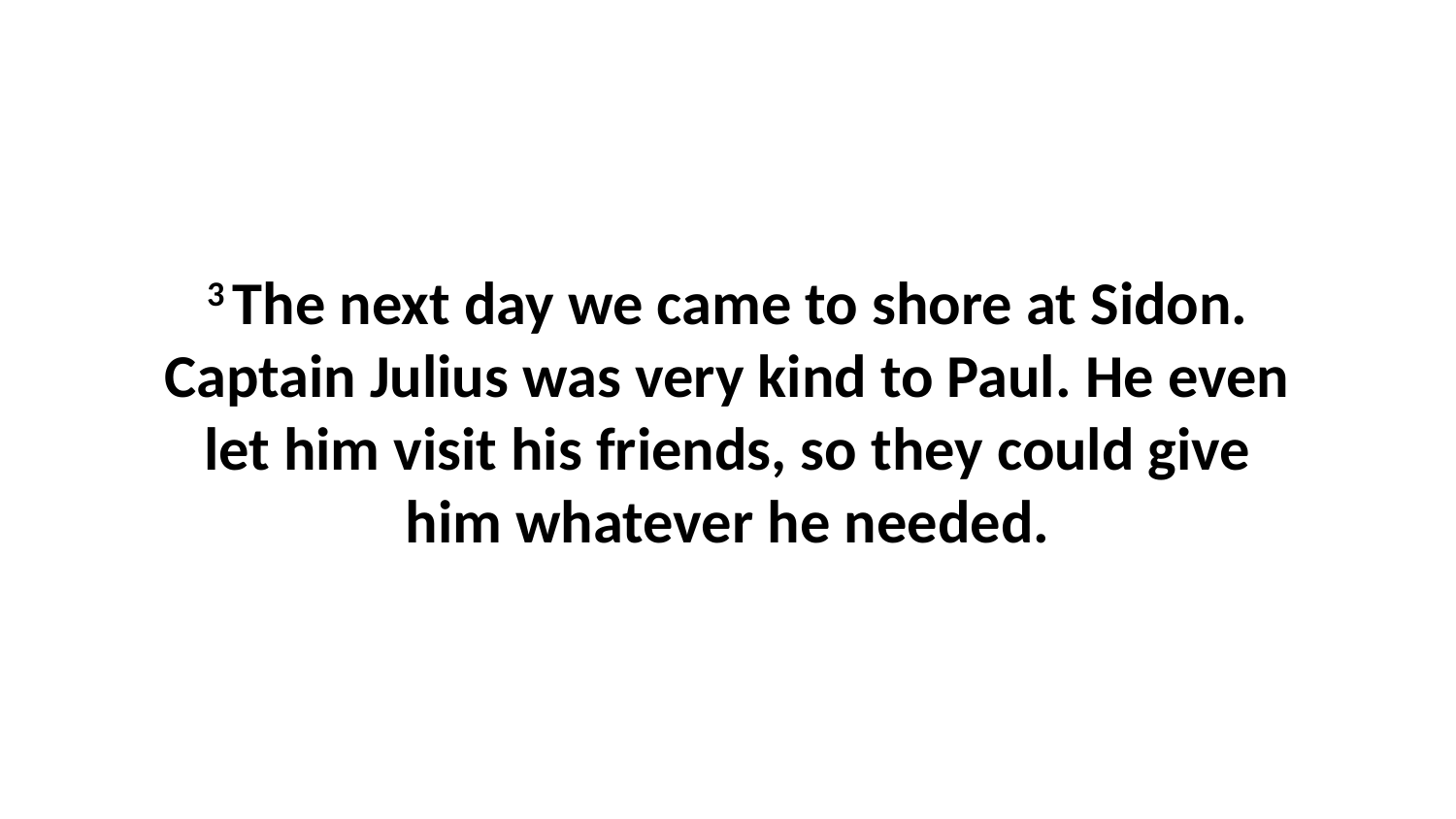

3 The next day we came to shore at Sidon. Captain Julius was very kind to Paul. He even let him visit his friends, so they could give him whatever he needed.